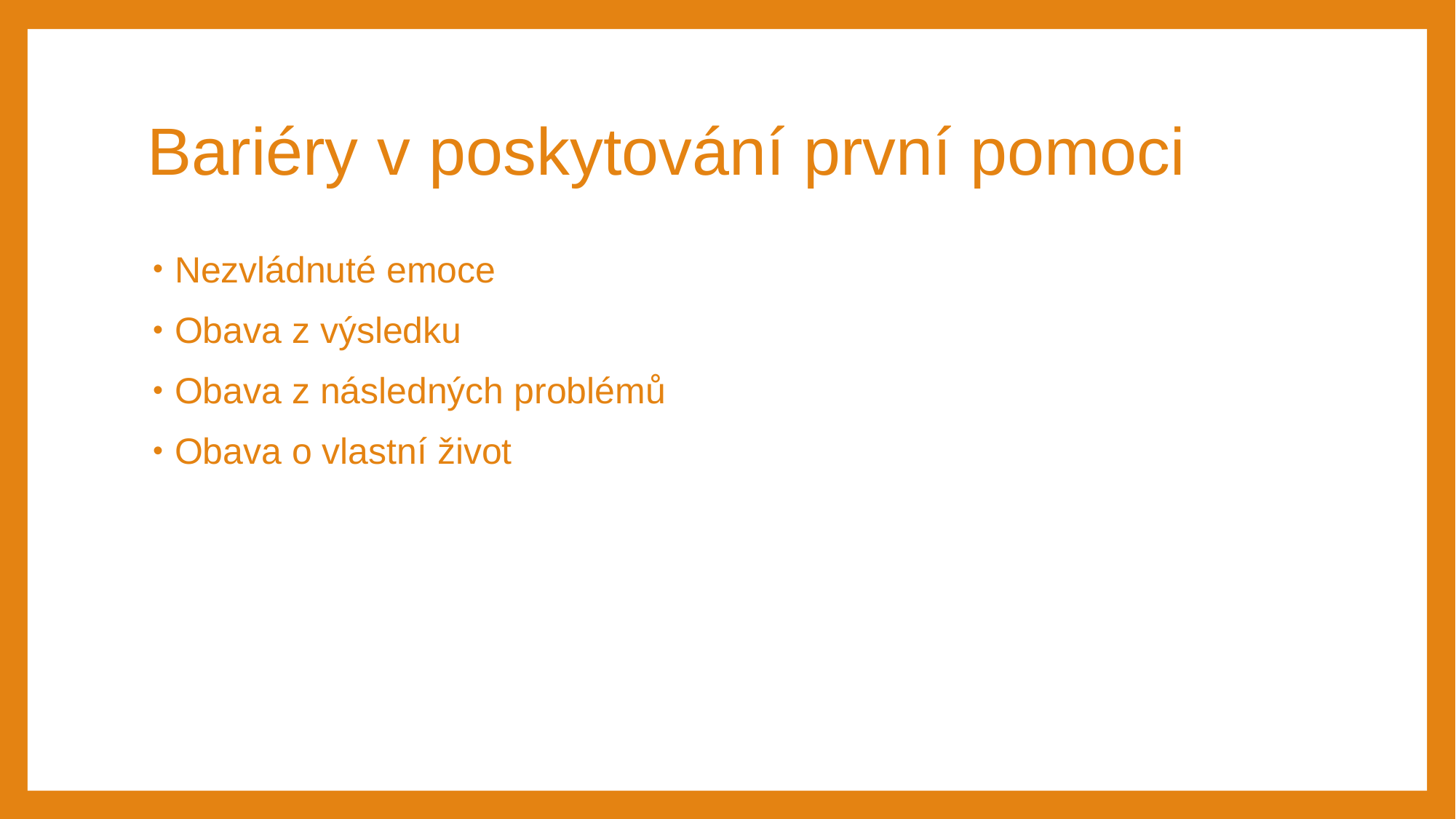

# Bariéry v poskytování první pomoci
Nezvládnuté emoce
Obava z výsledku
Obava z následných problémů
Obava o vlastní život